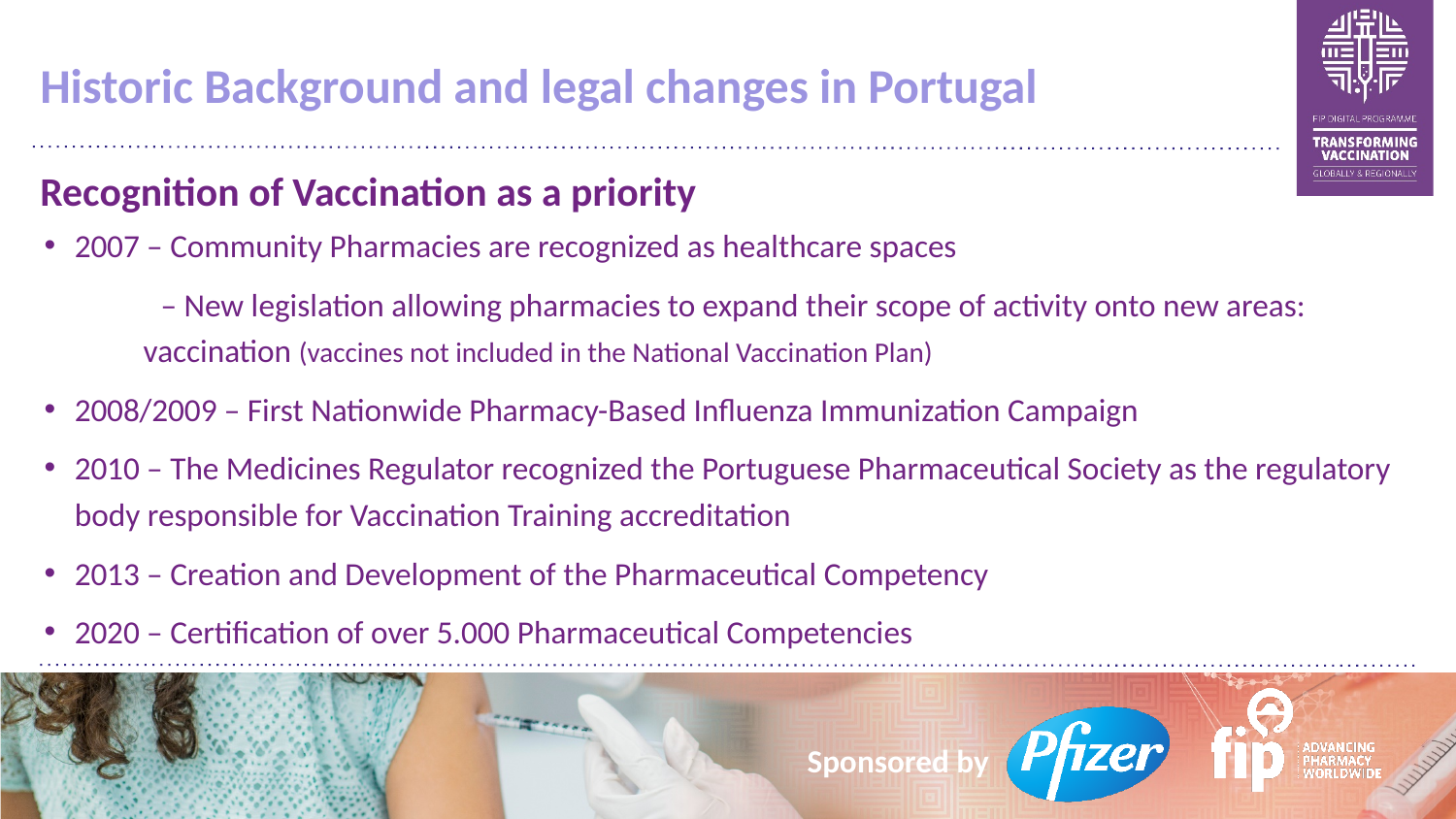

# Historic Background and legal changes in Portugal
Recognition of Vaccination as a priority
2007 – Community Pharmacies are recognized as healthcare spaces
   – New legislation allowing pharmacies to expand their scope of activity onto new areas: vaccination (vaccines not included in the National Vaccination Plan)
2008/2009 – First Nationwide Pharmacy-Based Influenza Immunization Campaign
2010 – The Medicines Regulator recognized the Portuguese Pharmaceutical Society as the regulatory body responsible for Vaccination Training accreditation
2013 – Creation and Development of the Pharmaceutical Competency
2020 – Certification of over 5.000 Pharmaceutical Competencies